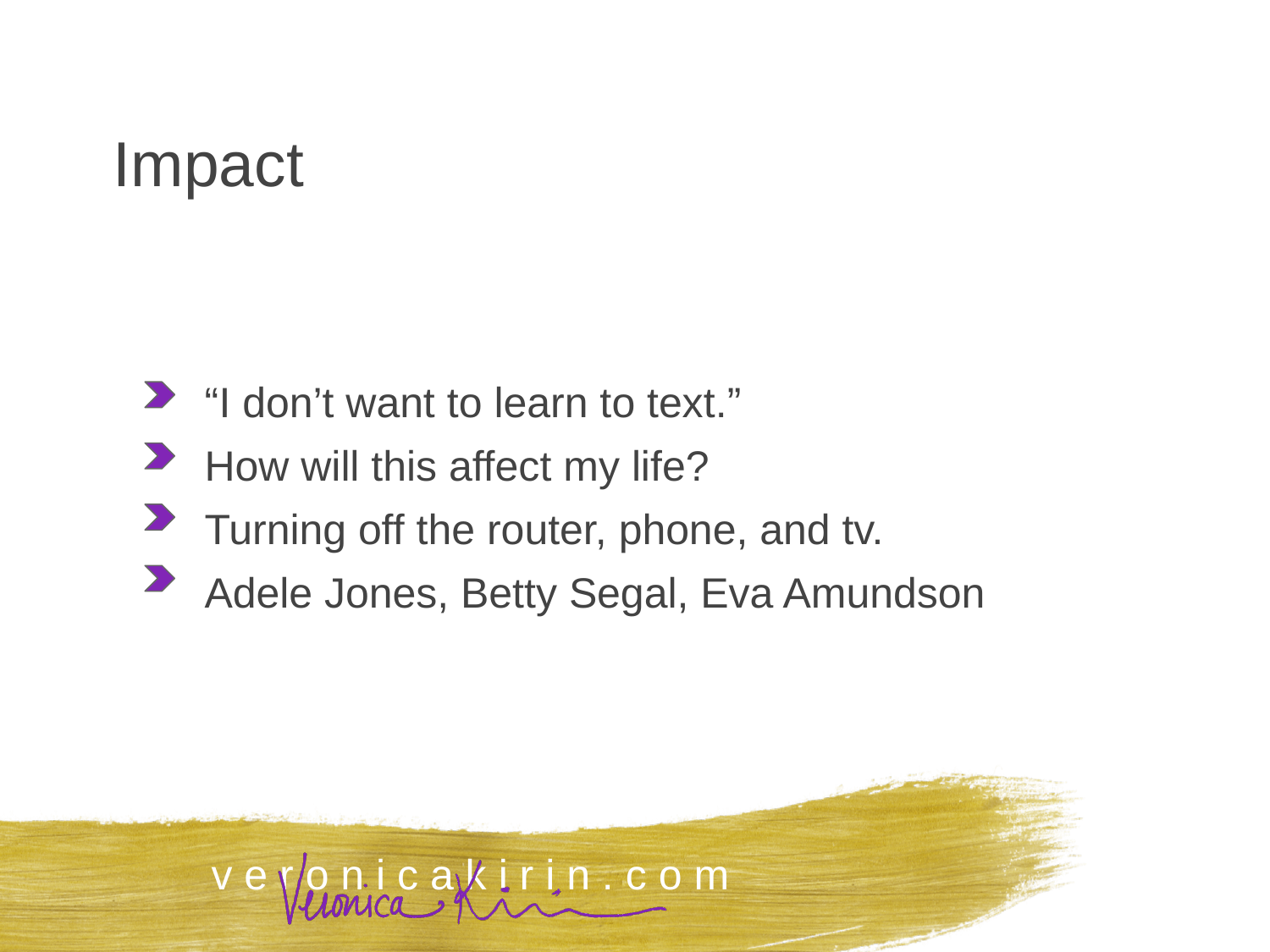

Impact
“I don’t want to learn to text.”
How will this affect my life?
Turning off the router, phone, and tv.
Adele Jones, Betty Segal, Eva Amundson